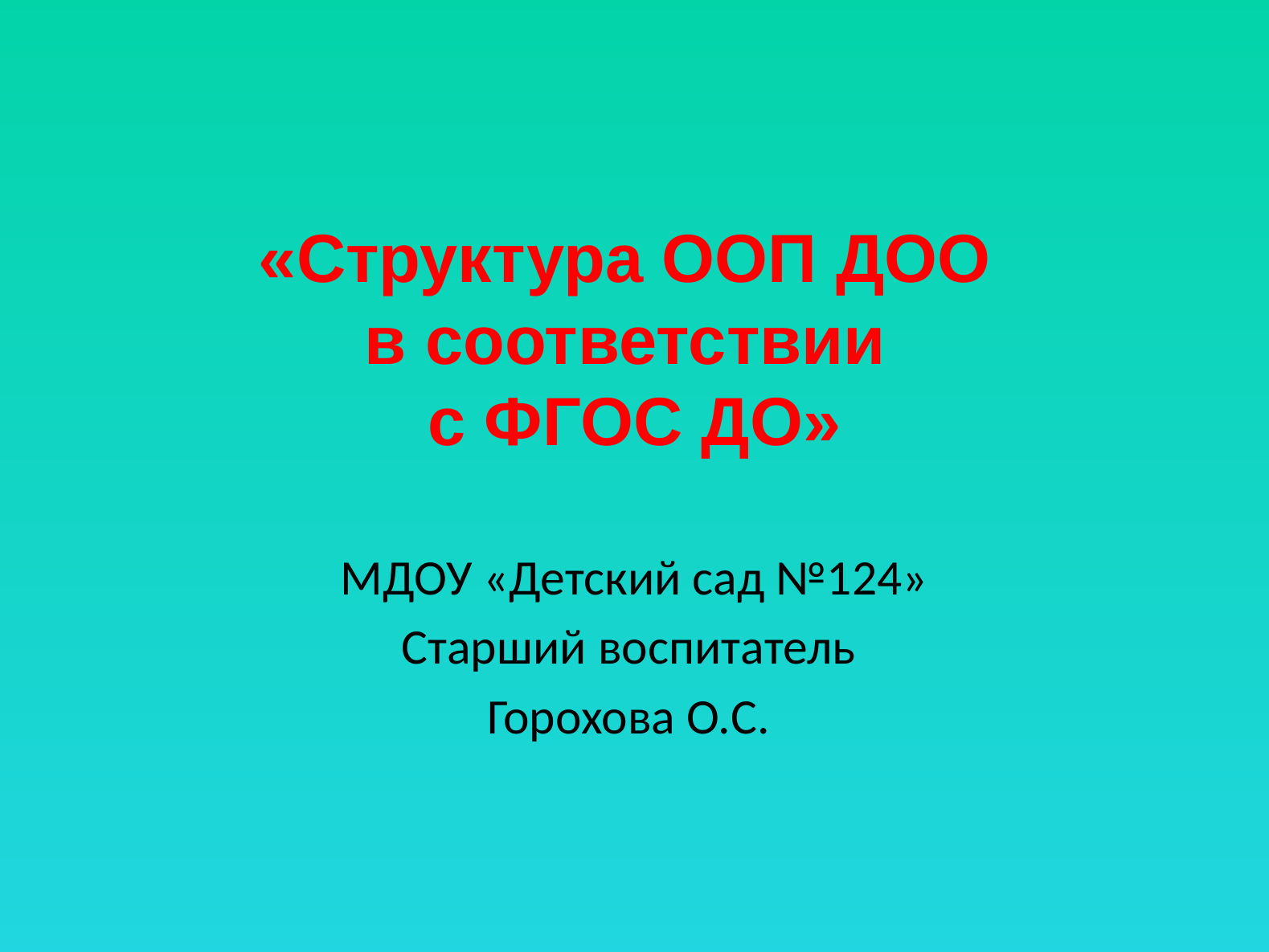

# «Структура ООП ДОО в соответствии с ФГОС ДО»
МДОУ «Детский сад №124»
Старший воспитатель
Горохова О.С.